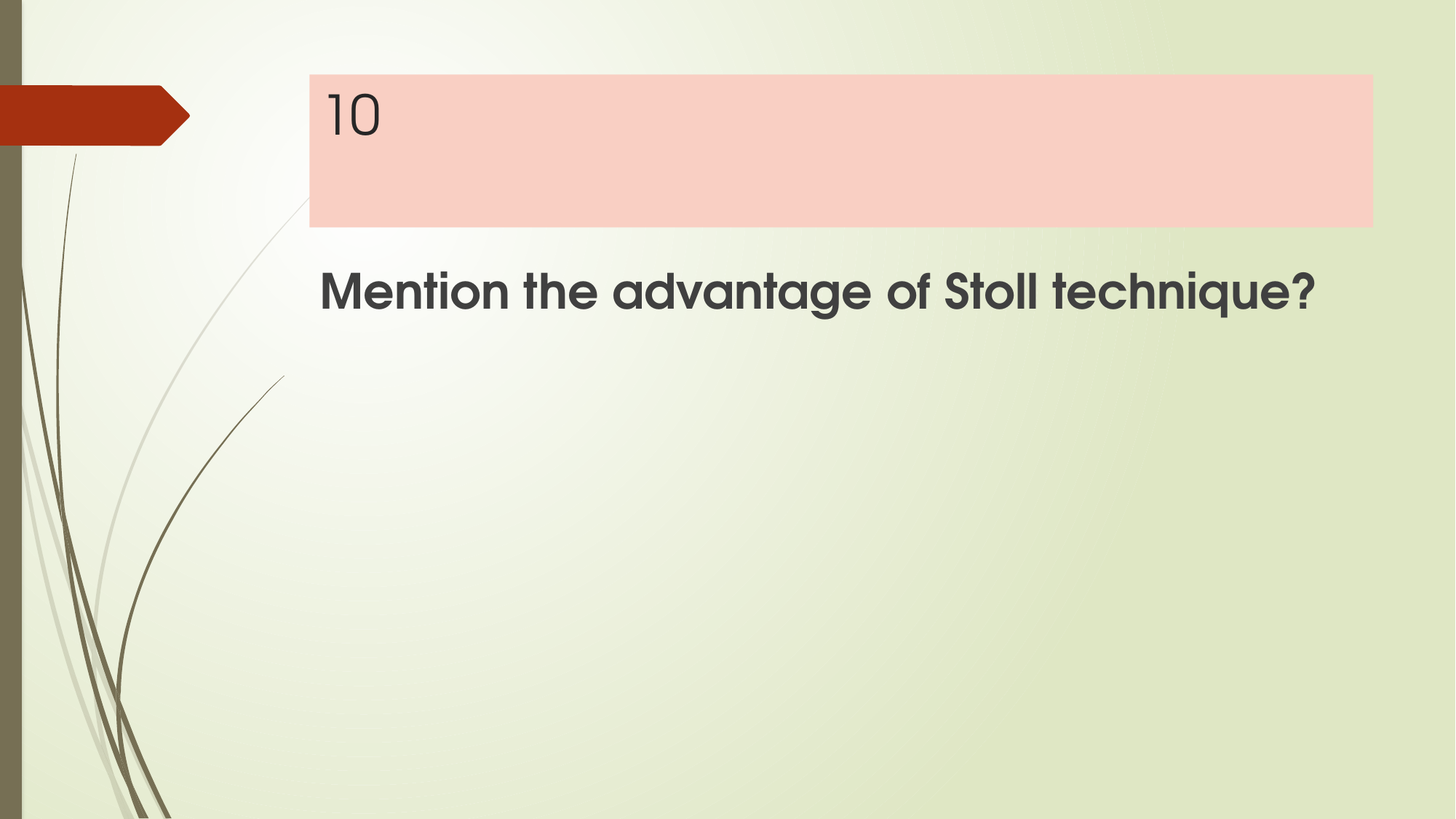

# 10
Mention the advantage of Stoll technique?